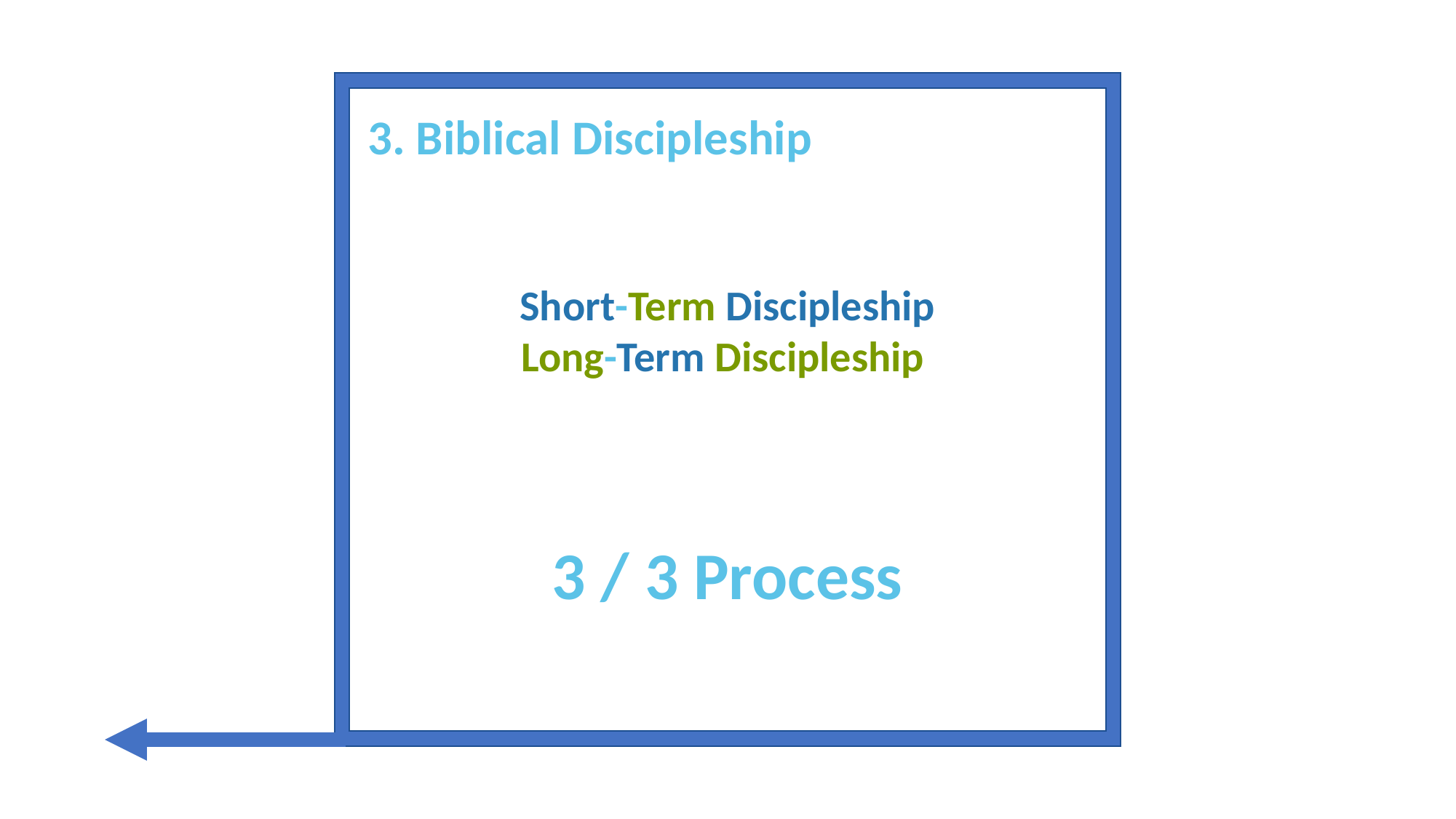

3. Biblical Discipleship

Short-Term Discipleship
Long-Term Discipleship

3 / 3 Process